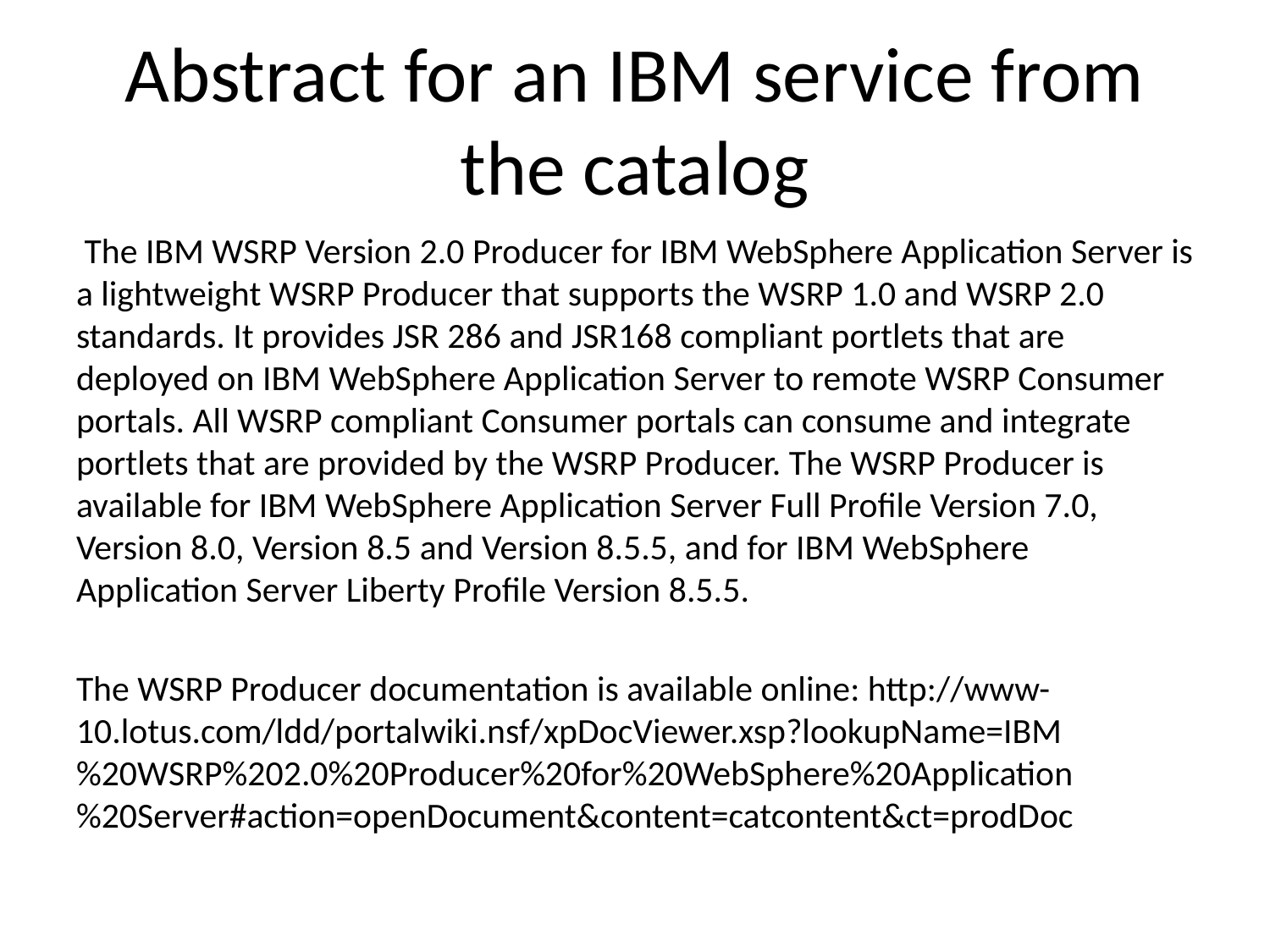

# Abstract for an IBM service from the catalog
 The IBM WSRP Version 2.0 Producer for IBM WebSphere Application Server is a lightweight WSRP Producer that supports the WSRP 1.0 and WSRP 2.0 standards. It provides JSR 286 and JSR168 compliant portlets that are deployed on IBM WebSphere Application Server to remote WSRP Consumer portals. All WSRP compliant Consumer portals can consume and integrate portlets that are provided by the WSRP Producer. The WSRP Producer is available for IBM WebSphere Application Server Full Profile Version 7.0, Version 8.0, Version 8.5 and Version 8.5.5, and for IBM WebSphere Application Server Liberty Profile Version 8.5.5.

The WSRP Producer documentation is available online: http://www-10.lotus.com/ldd/portalwiki.nsf/xpDocViewer.xsp?lookupName=IBM%20WSRP%202.0%20Producer%20for%20WebSphere%20Application%20Server#action=openDocument&content=catcontent&ct=prodDoc